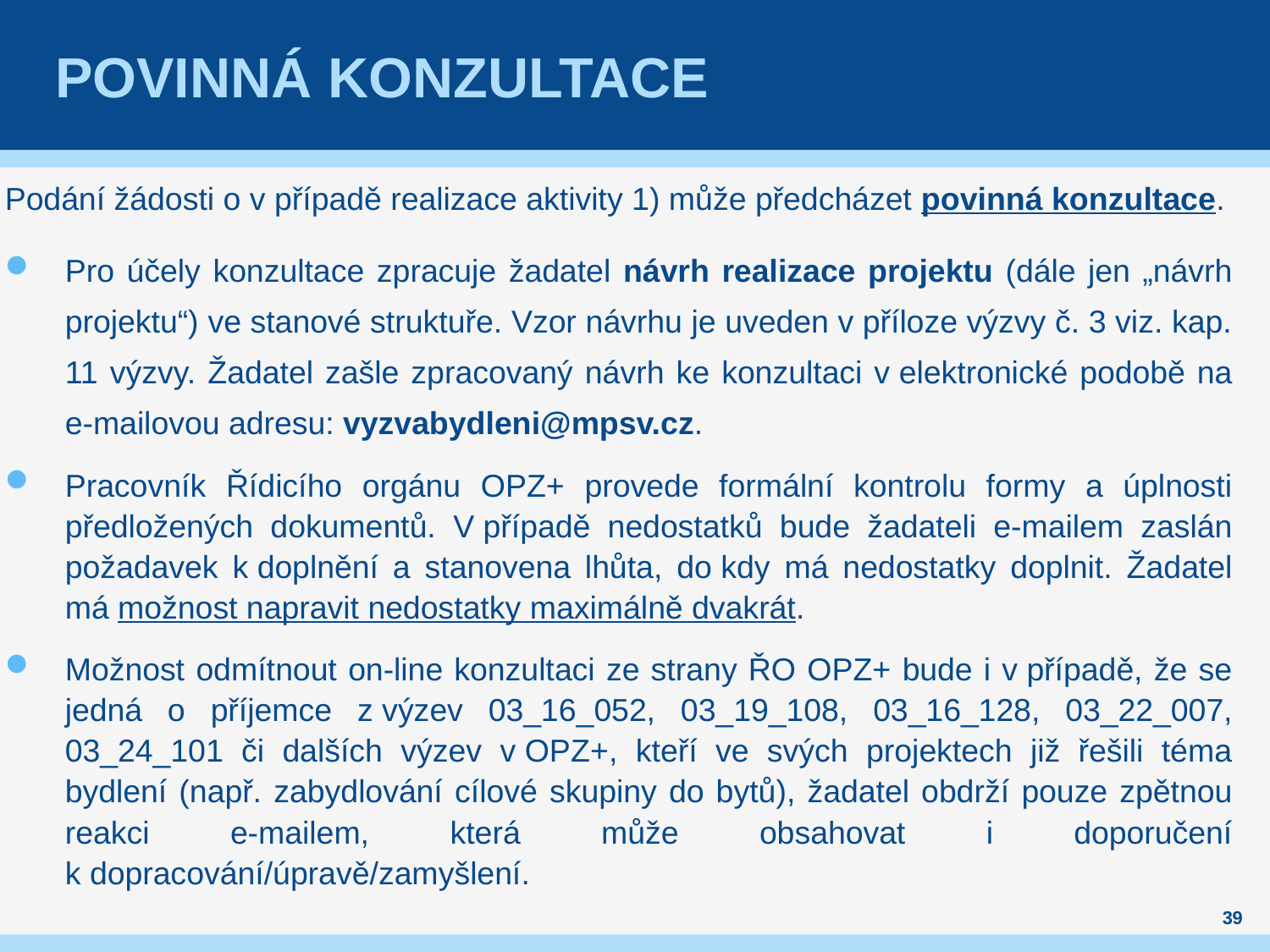

# POVINNÁ KONZULTACE
Podání žádosti o v případě realizace aktivity 1) může předcházet povinná konzultace.
Pro účely konzultace zpracuje žadatel návrh realizace projektu (dále jen „návrh projektu“) ve stanové struktuře. Vzor návrhu je uveden v příloze výzvy č. 3 viz. kap. 11 výzvy. Žadatel zašle zpracovaný návrh ke konzultaci v elektronické podobě na e-mailovou adresu: vyzvabydleni@mpsv.cz.
Pracovník Řídicího orgánu OPZ+ provede formální kontrolu formy a úplnosti předložených dokumentů. V případě nedostatků bude žadateli e-mailem zaslán požadavek k doplnění a stanovena lhůta, do kdy má nedostatky doplnit. Žadatel má možnost napravit nedostatky maximálně dvakrát.
Možnost odmítnout on-line konzultaci ze strany ŘO OPZ+ bude i v případě, že se jedná o příjemce z výzev 03_16_052, 03_19_108, 03_16_128, 03_22_007, 03_24_101 či dalších výzev v OPZ+, kteří ve svých projektech již řešili téma bydlení (např. zabydlování cílové skupiny do bytů), žadatel obdrží pouze zpětnou reakci e-mailem, která může obsahovat i doporučení k dopracování/úpravě/zamyšlení.

39